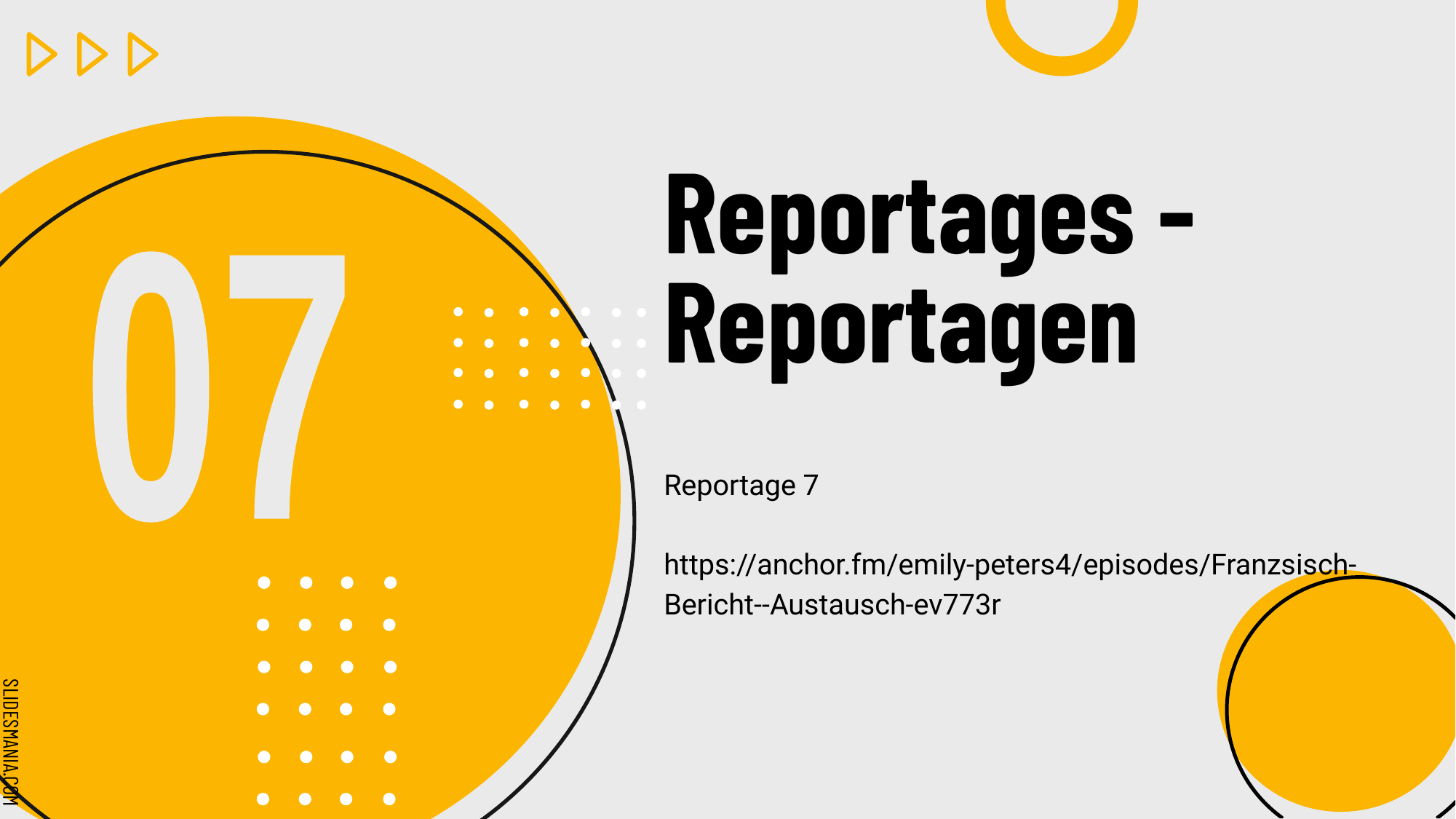

Reportages - Reportagen
07
Reportage 7

https://anchor.fm/emily-peters4/episodes/Franzsisch-Bericht--Austausch-ev773r